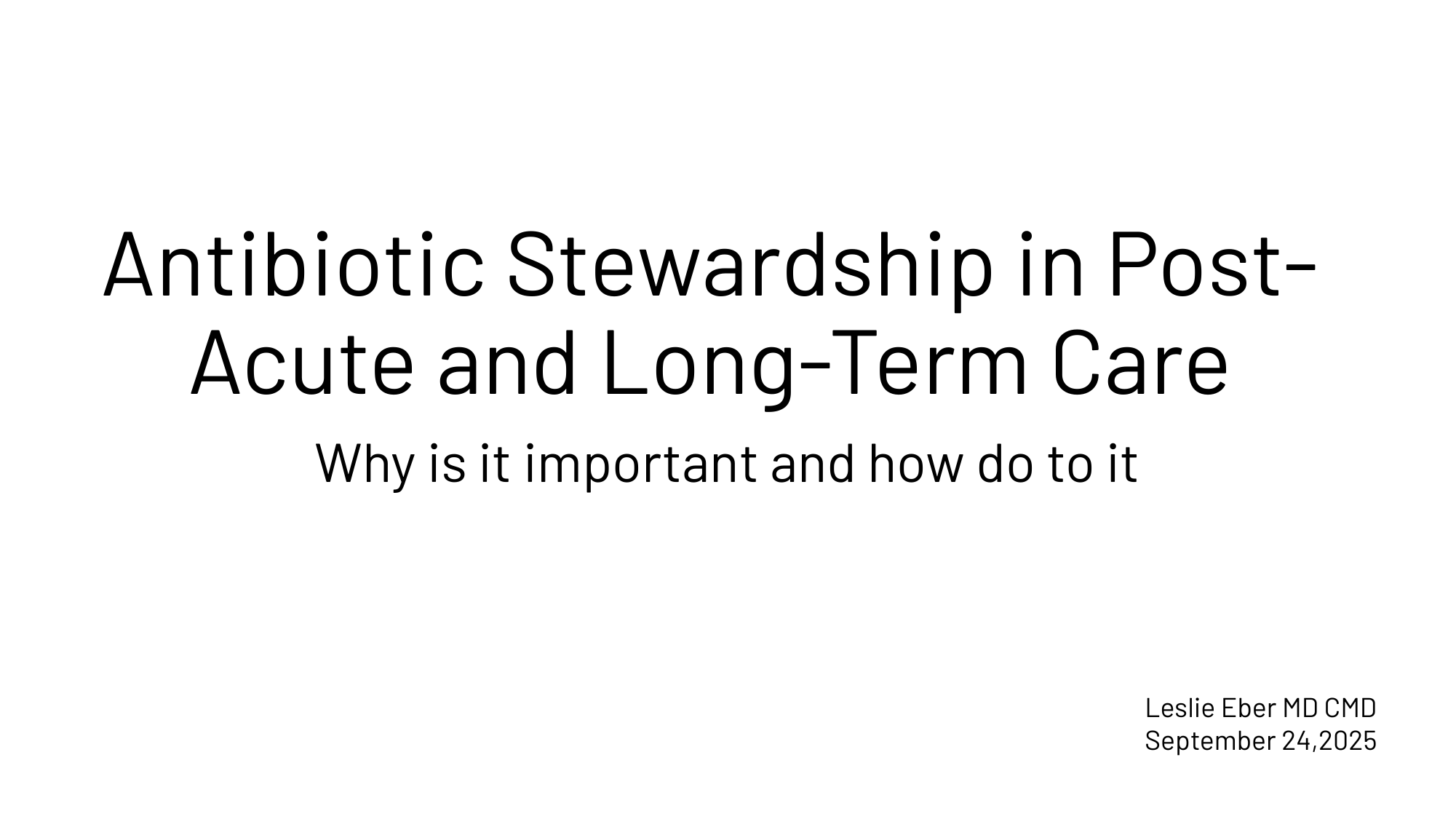

# Antibiotic Stewardship in Post-Acute and Long-Term Care
Why is it important and how do to it
Leslie Eber MD CMD
September 24,2025